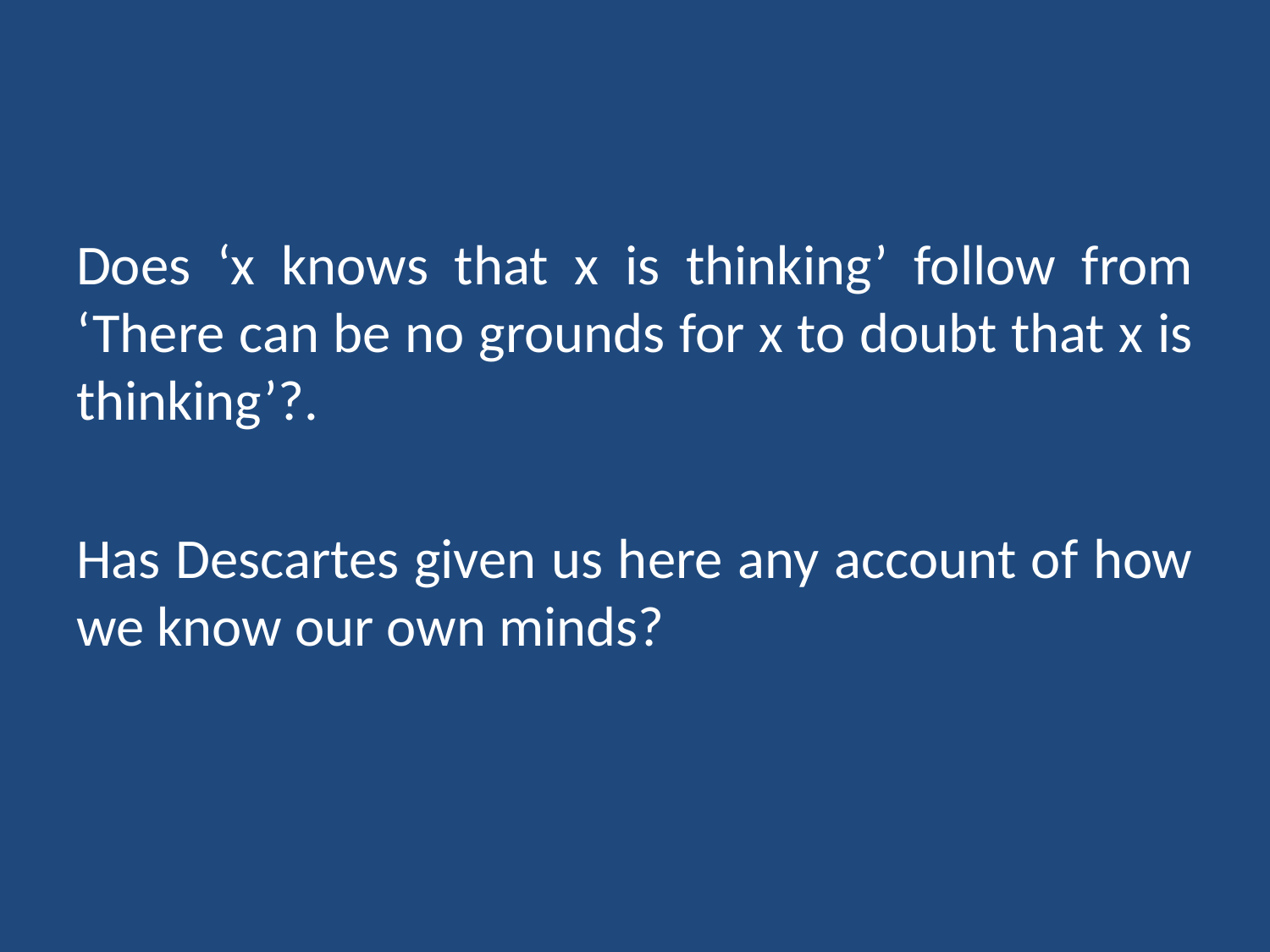

#
Does ‘x knows that x is thinking’ follow from ‘There can be no grounds for x to doubt that x is thinking’?.

Has Descartes given us here any account of how we know our own minds?